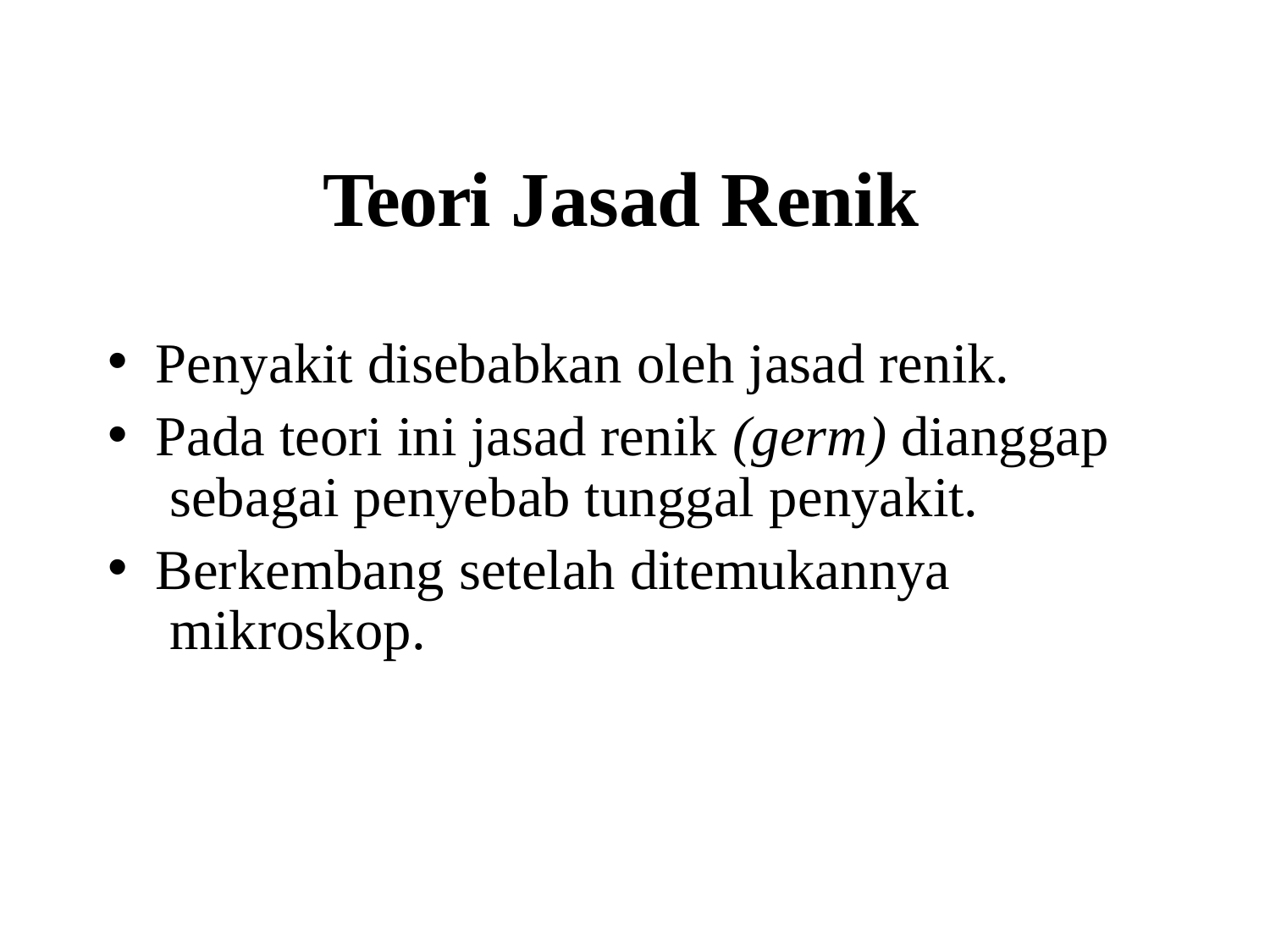

# Teori Jasad Renik
Penyakit disebabkan oleh jasad renik.
Pada teori ini jasad renik (germ) dianggap  sebagai penyebab tunggal penyakit.
Berkembang setelah ditemukannya  mikroskop.